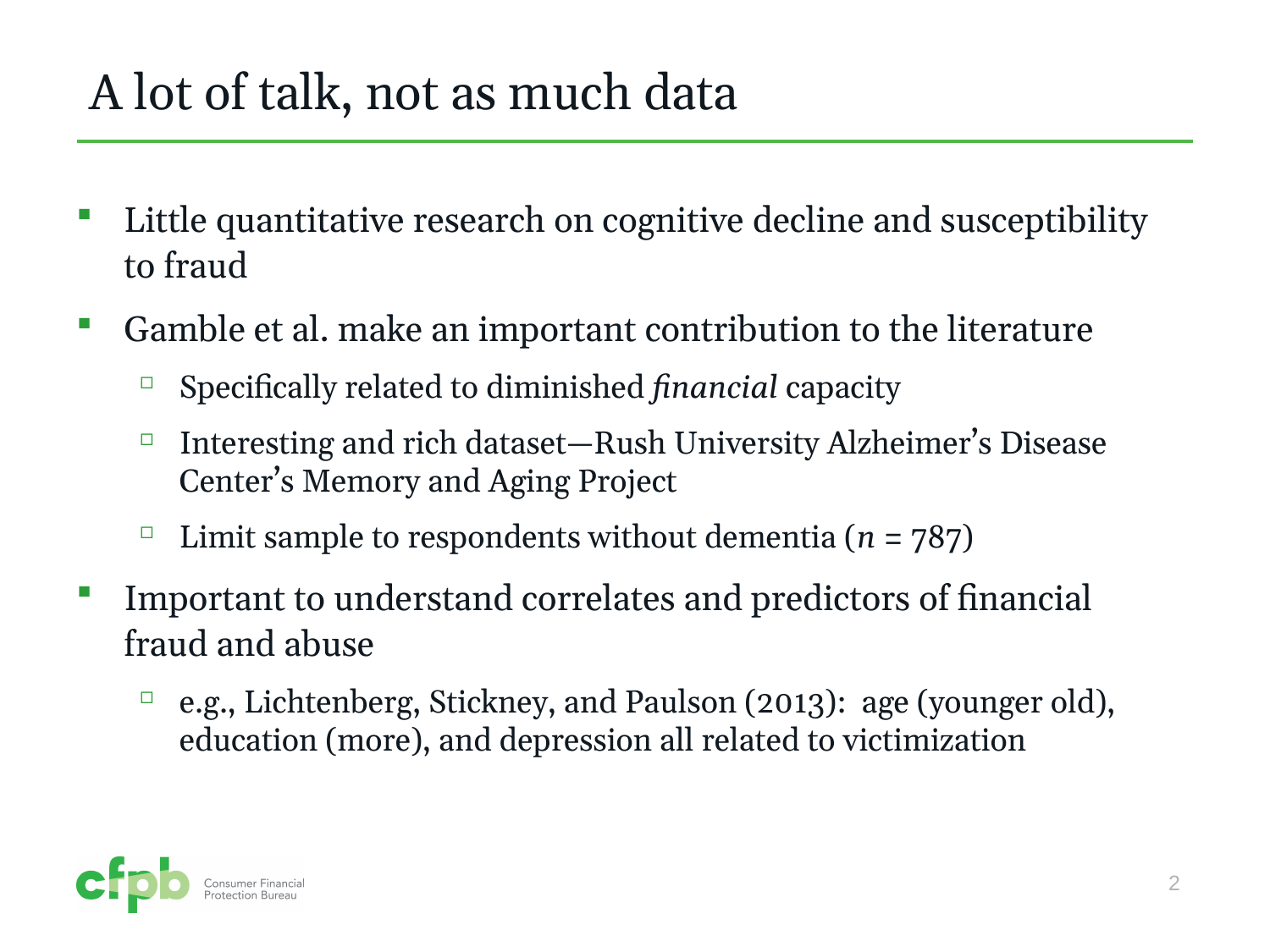

# A lot of talk, not as much data
Little quantitative research on cognitive decline and susceptibility to fraud
Gamble et al. make an important contribution to the literature
Specifically related to diminished financial capacity
Interesting and rich dataset—Rush University Alzheimer’s Disease Center’s Memory and Aging Project
Limit sample to respondents without dementia (n = 787)
Important to understand correlates and predictors of financial fraud and abuse
e.g., Lichtenberg, Stickney, and Paulson (2013):  age (younger old), education (more), and depression all related to victimization
2